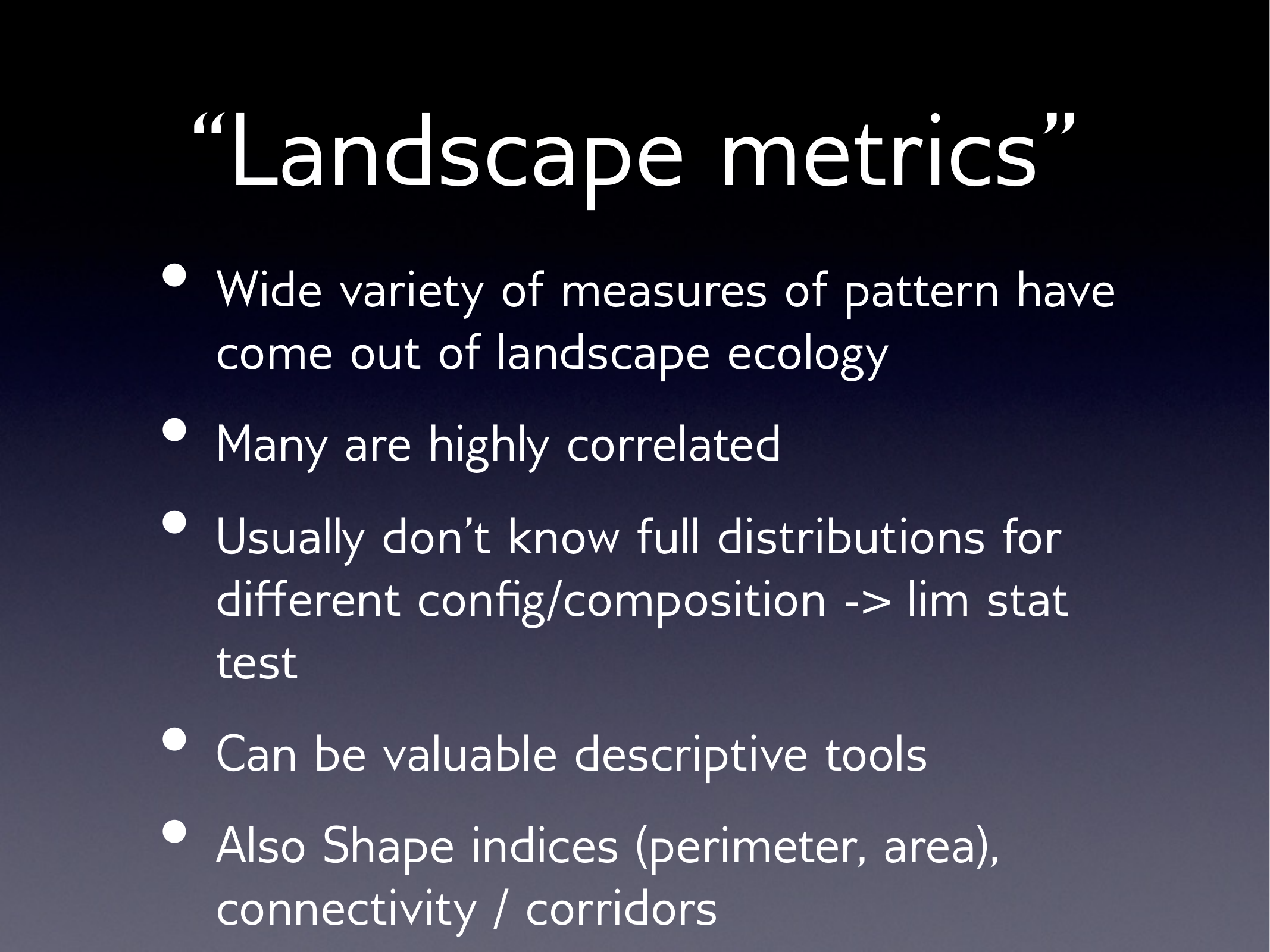

# “Landscape metrics”
Wide variety of measures of pattern have come out of landscape ecology
Many are highly correlated
Usually don’t know full distributions for different config/composition -> lim stat test
Can be valuable descriptive tools
Also Shape indices (perimeter, area), connectivity / corridors